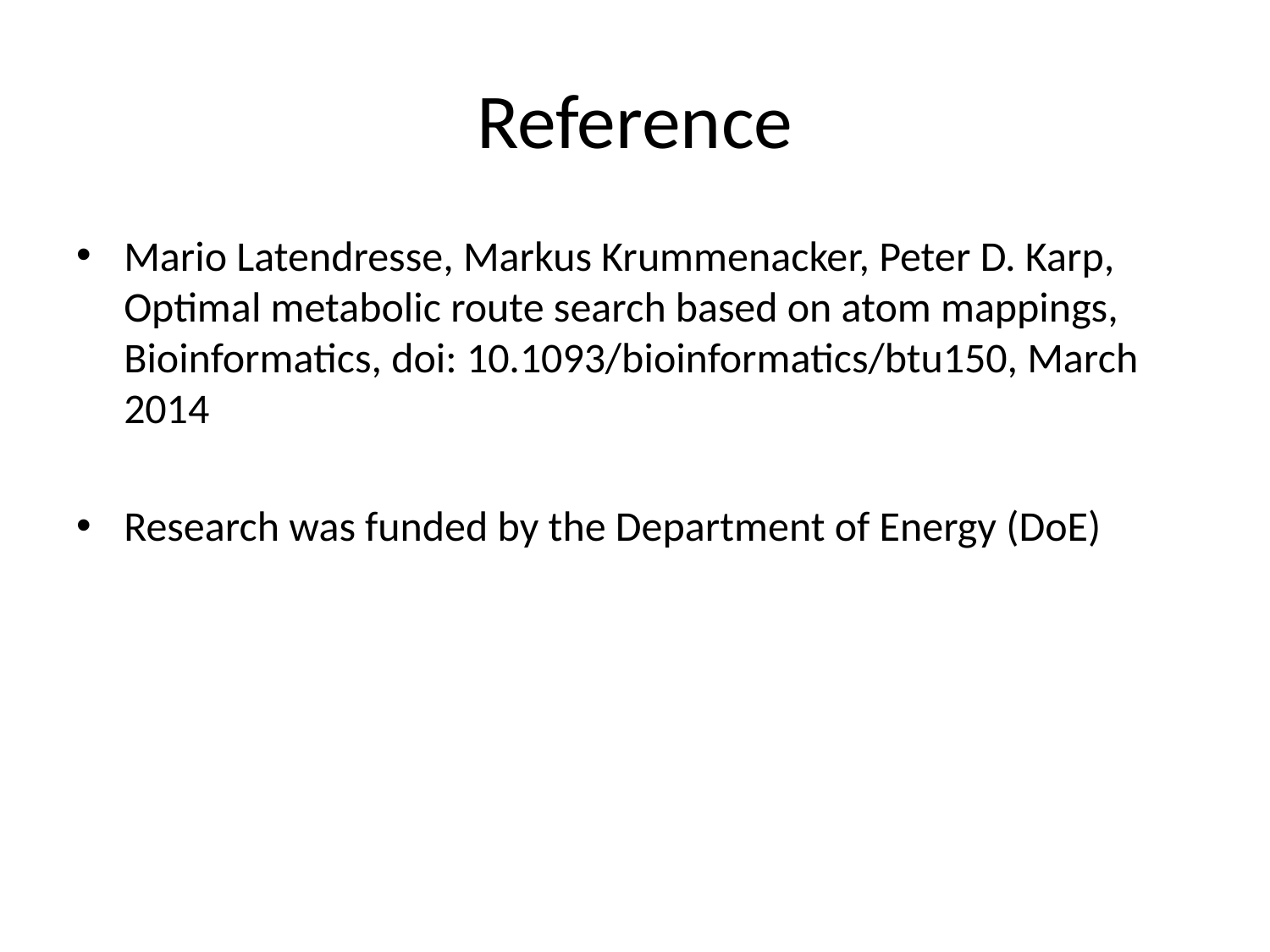

# Reference
Mario Latendresse, Markus Krummenacker, Peter D. Karp, Optimal metabolic route search based on atom mappings, Bioinformatics, doi: 10.1093/bioinformatics/btu150, March 2014

Research was funded by the Department of Energy (DoE)